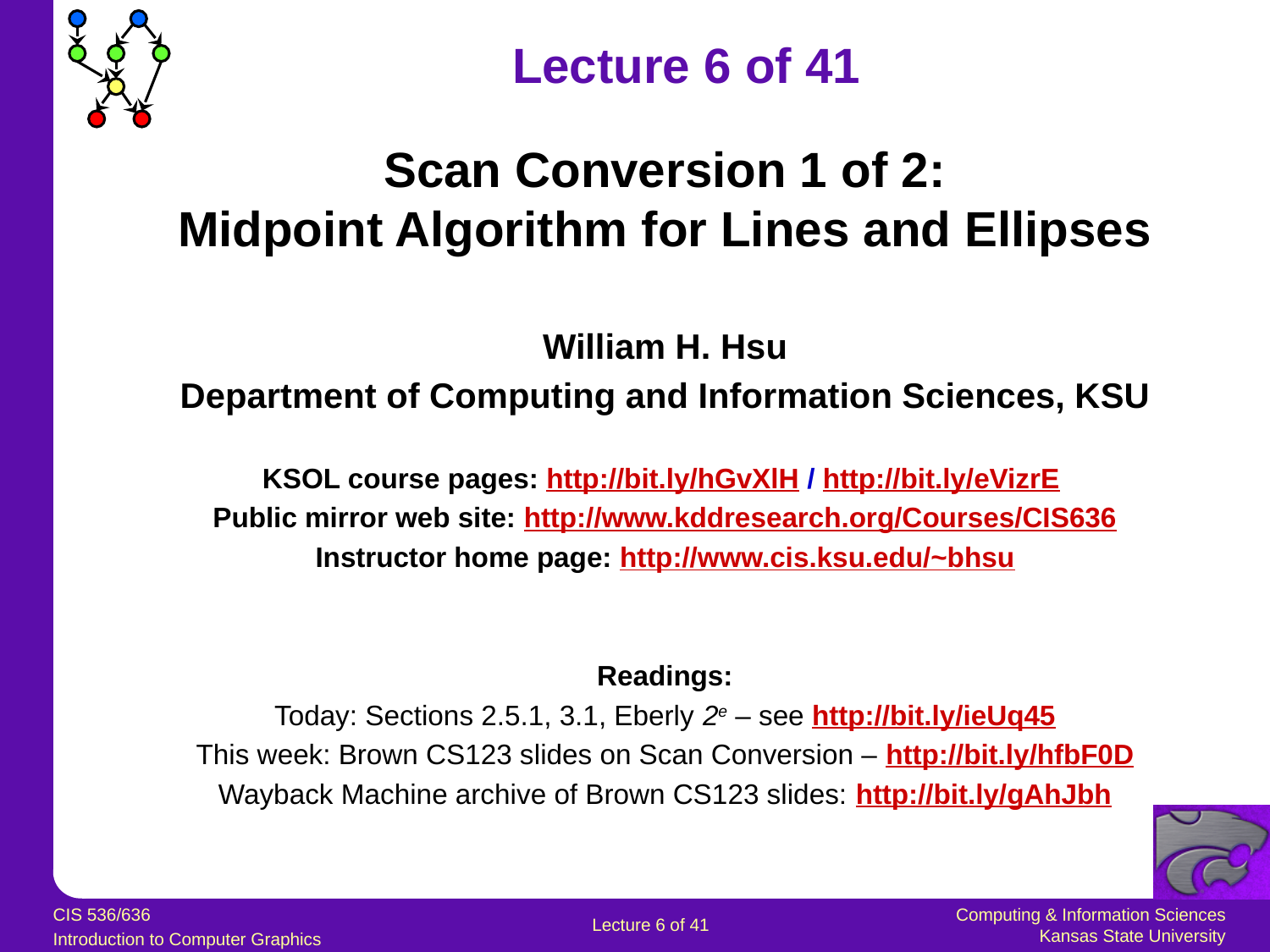

Lecture 6 of 41
Scan Conversion 1 of 2:
Midpoint Algorithm for Lines and Ellipses
William H. Hsu
Department of Computing and Information Sciences, KSU

KSOL course pages: http://bit.ly/hGvXlH / http://bit.ly/eVizrE
Public mirror web site: http://www.kddresearch.org/Courses/CIS636
Instructor home page: http://www.cis.ksu.edu/~bhsu

Readings:
Today: Sections 2.5.1, 3.1, Eberly 2e – see http://bit.ly/ieUq45
This week: Brown CS123 slides on Scan Conversion – http://bit.ly/hfbF0D
Wayback Machine archive of Brown CS123 slides: http://bit.ly/gAhJbh